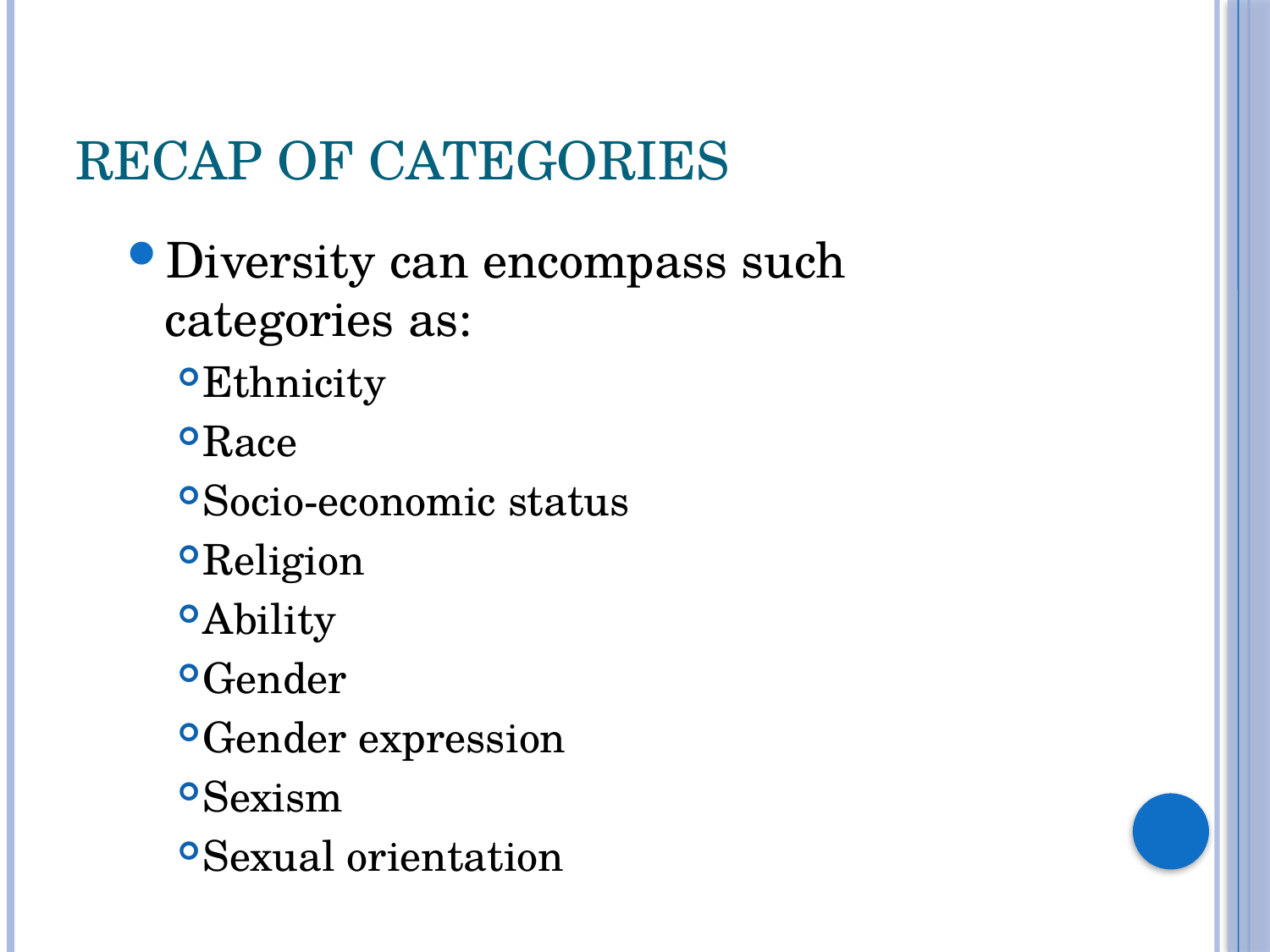

# Recap of Categories
Diversity can encompass such categories as:
Ethnicity
Race
Socio-economic status
Religion
Ability
Gender
Gender expression
Sexism
Sexual orientation